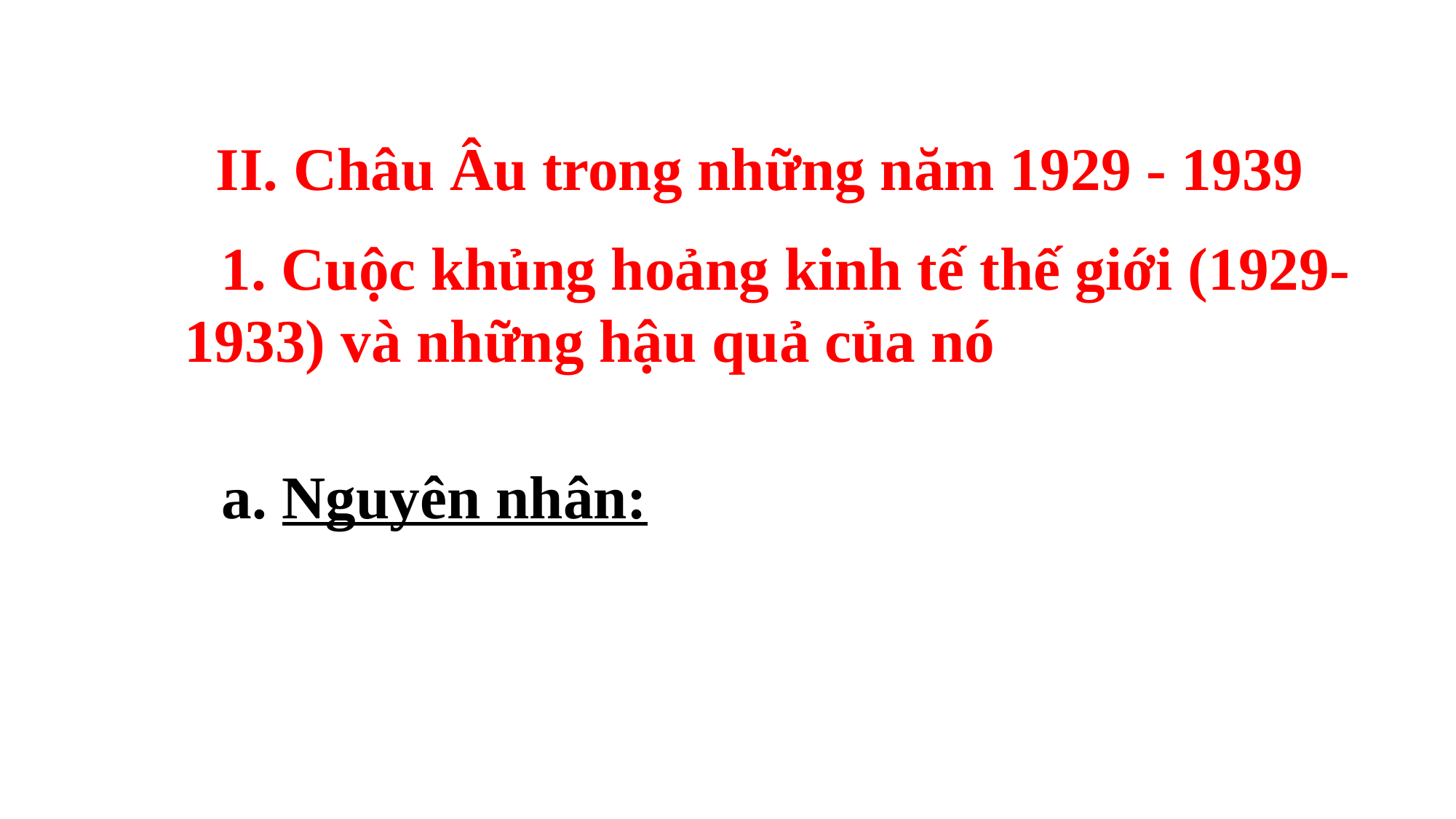

II. Châu Âu trong những năm 1929 - 1939

   1. Cuộc khủng hoảng kinh tế thế giới (1929- 1933) và những hậu quả của nó
a. Nguyên nhân: